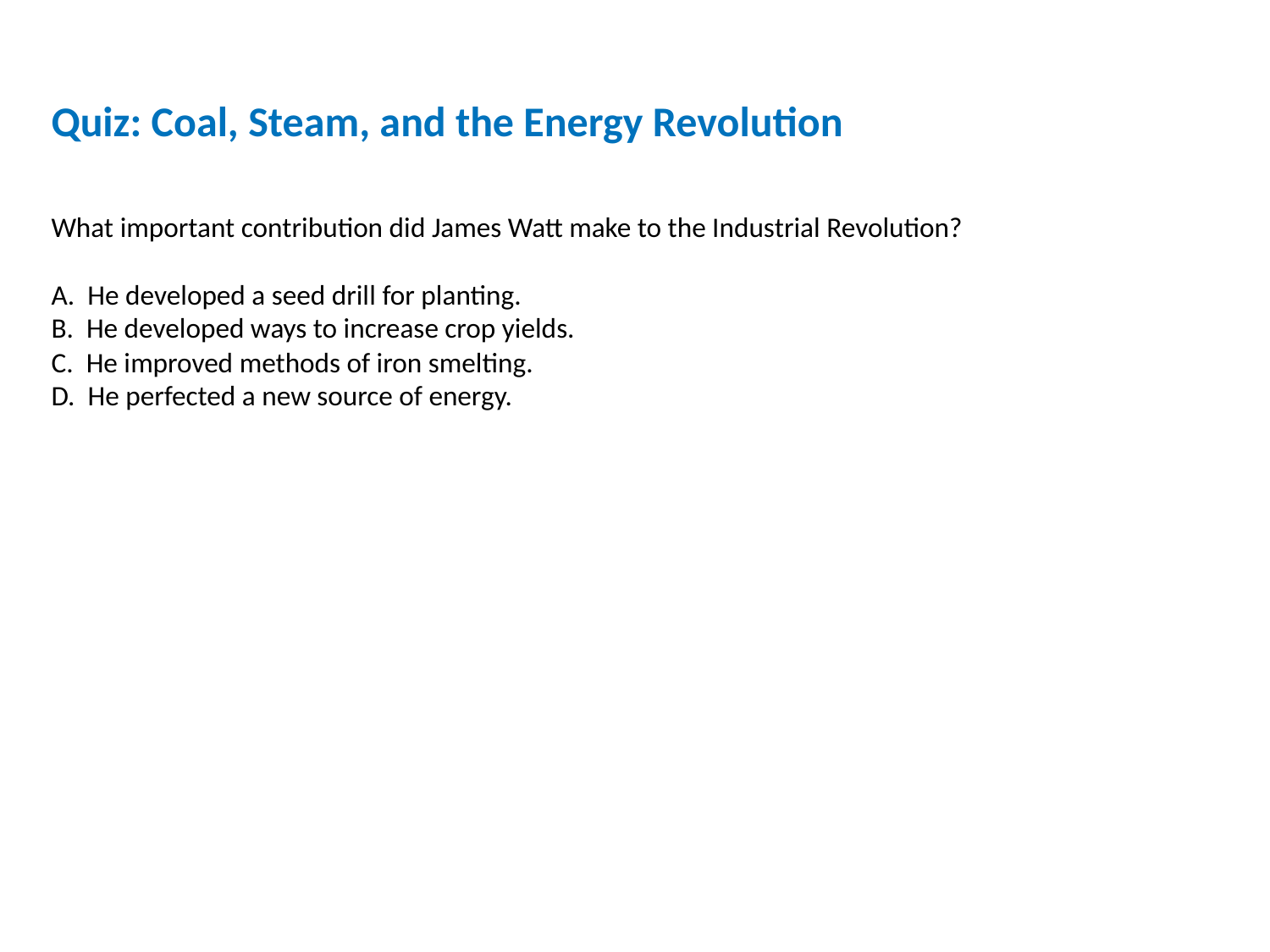

Quiz: Coal, Steam, and the Energy Revolution
What important contribution did James Watt make to the Industrial Revolution?

A.  He developed a seed drill for planting.
B.  He developed ways to increase crop yields.
C.  He improved methods of iron smelting.
D.  He perfected a new source of energy.